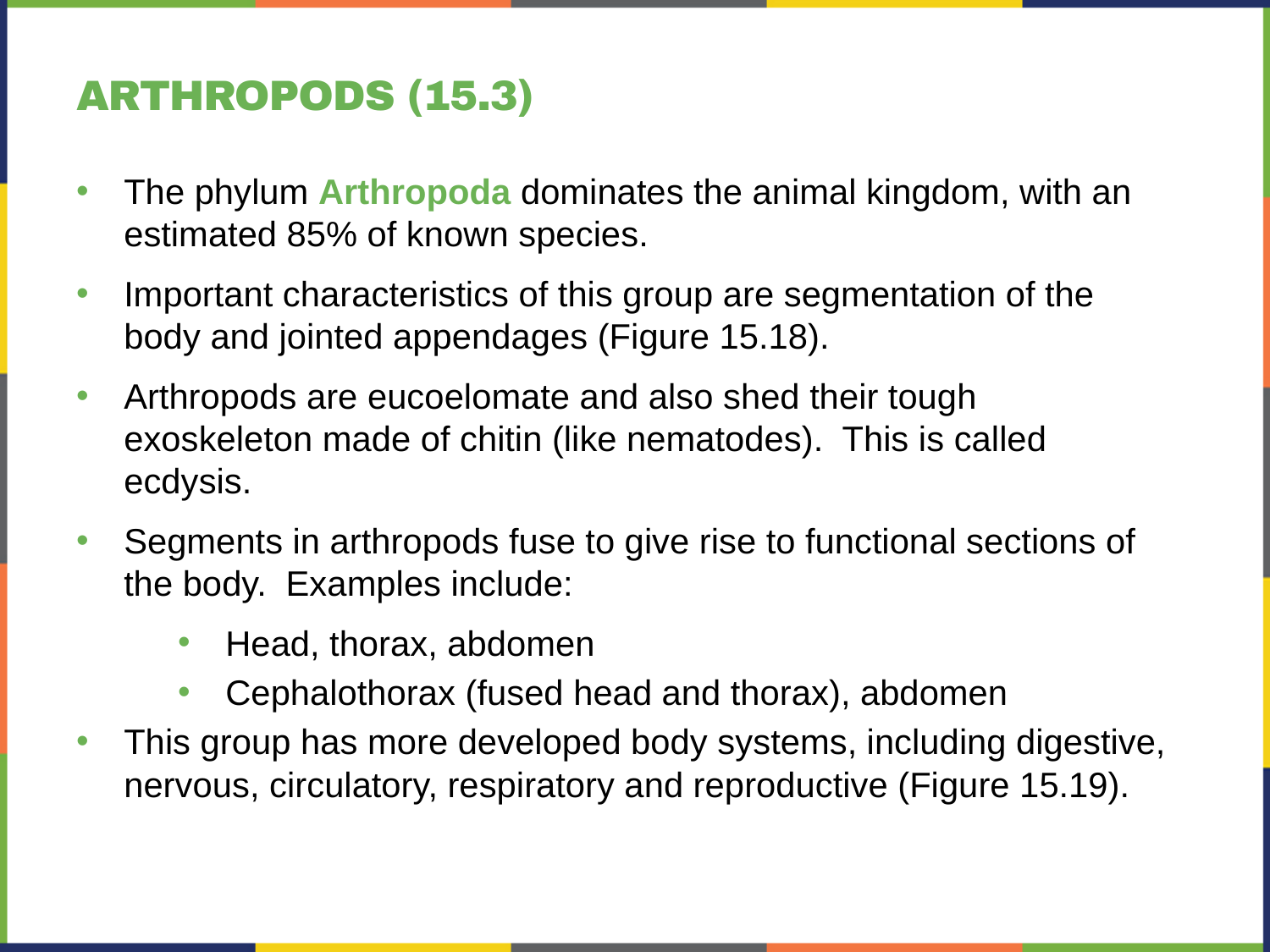

# arthropods (15.3)
The phylum Arthropoda dominates the animal kingdom, with an estimated 85% of known species.
Important characteristics of this group are segmentation of the body and jointed appendages (Figure 15.18).
Arthropods are eucoelomate and also shed their tough exoskeleton made of chitin (like nematodes).  This is called ecdysis.
Segments in arthropods fuse to give rise to functional sections of the body.  Examples include:
Head, thorax, abdomen
Cephalothorax (fused head and thorax), abdomen
This group has more developed body systems, including digestive, nervous, circulatory, respiratory and reproductive (Figure 15.19).